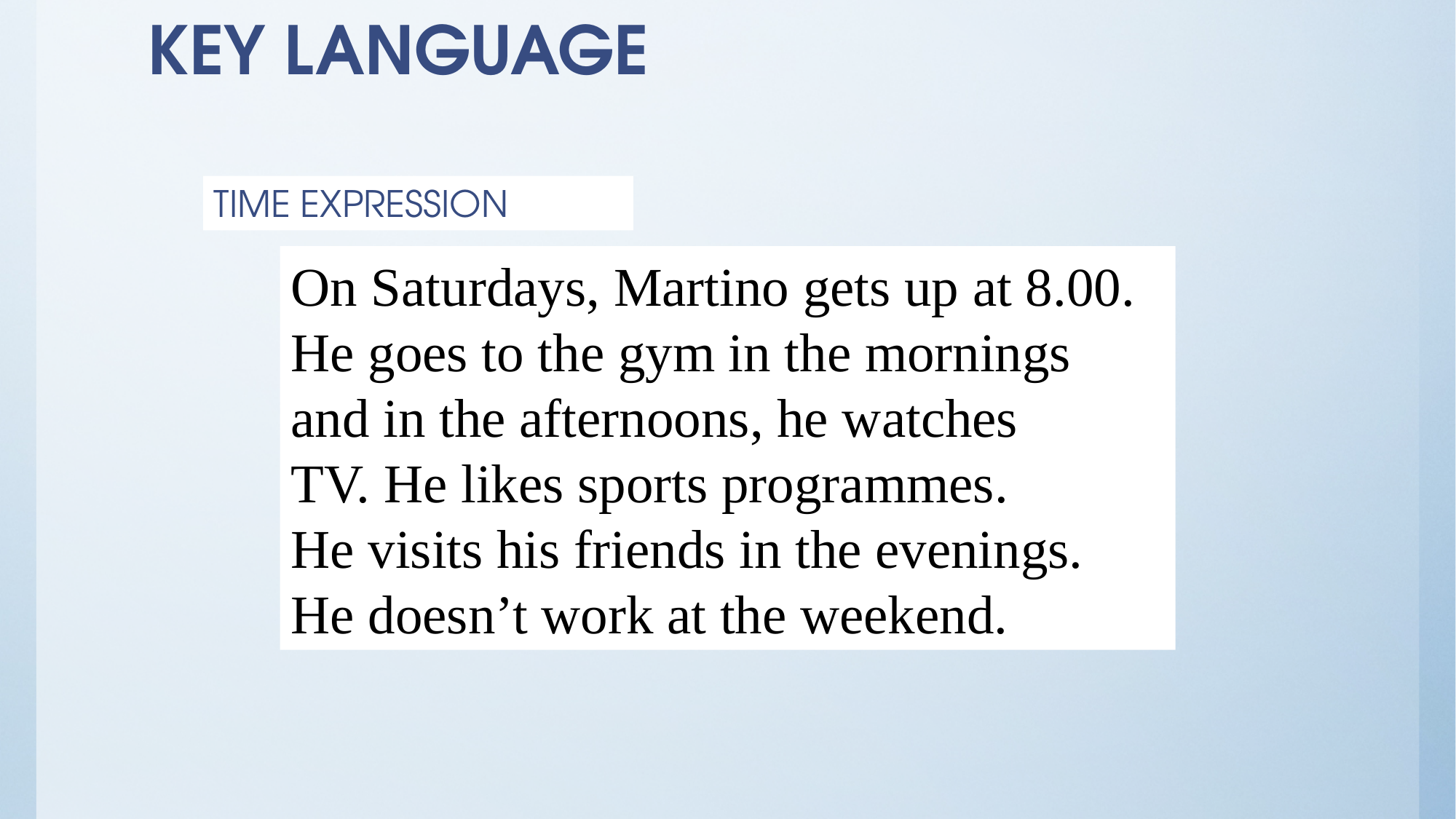

# KEY LANGUAGE
TIME EXPRESSION

On Saturdays, Martino gets up at 8.00.
He goes to the gym in the mornings
and in the afternoons, he watches
TV. He likes sports programmes.
He visits his friends in the evenings.
He doesn’t work at the weekend.